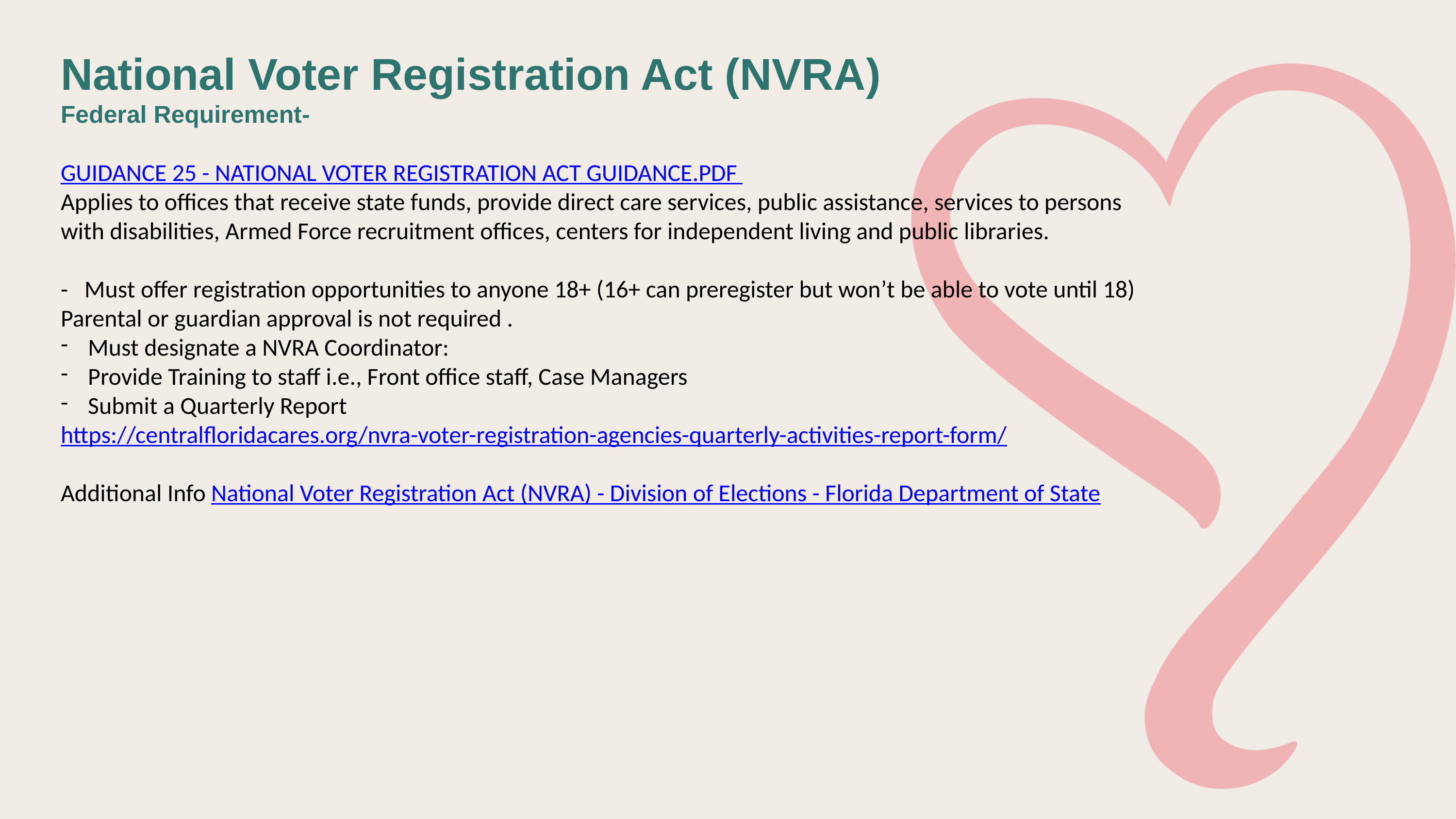

National Voter Registration Act (NVRA)
Federal Requirement-

​Guidance 25 - National Voter Registration Act Guidance.pdf
Applies to offices that receive state funds, provide direct care services, public assistance, services to persons with disabilities, Armed Force recruitment offices, centers for independent living and public libraries. ​

-   Must offer registration opportunities to anyone 18+ (16+ can preregister but won’t be able to vote until 18) Parental or guardian approval is not required .
Must designate a NVRA Coordinator:
Provide Training to staff i.e., Front office staff, Case Managers
Submit a Quarterly Report
https://centralfloridacares.org/nvra-voter-registration-agencies-quarterly-activities-report-form/​

Additional Info National Voter Registration Act (NVRA) - Division of Elections - Florida Department of State